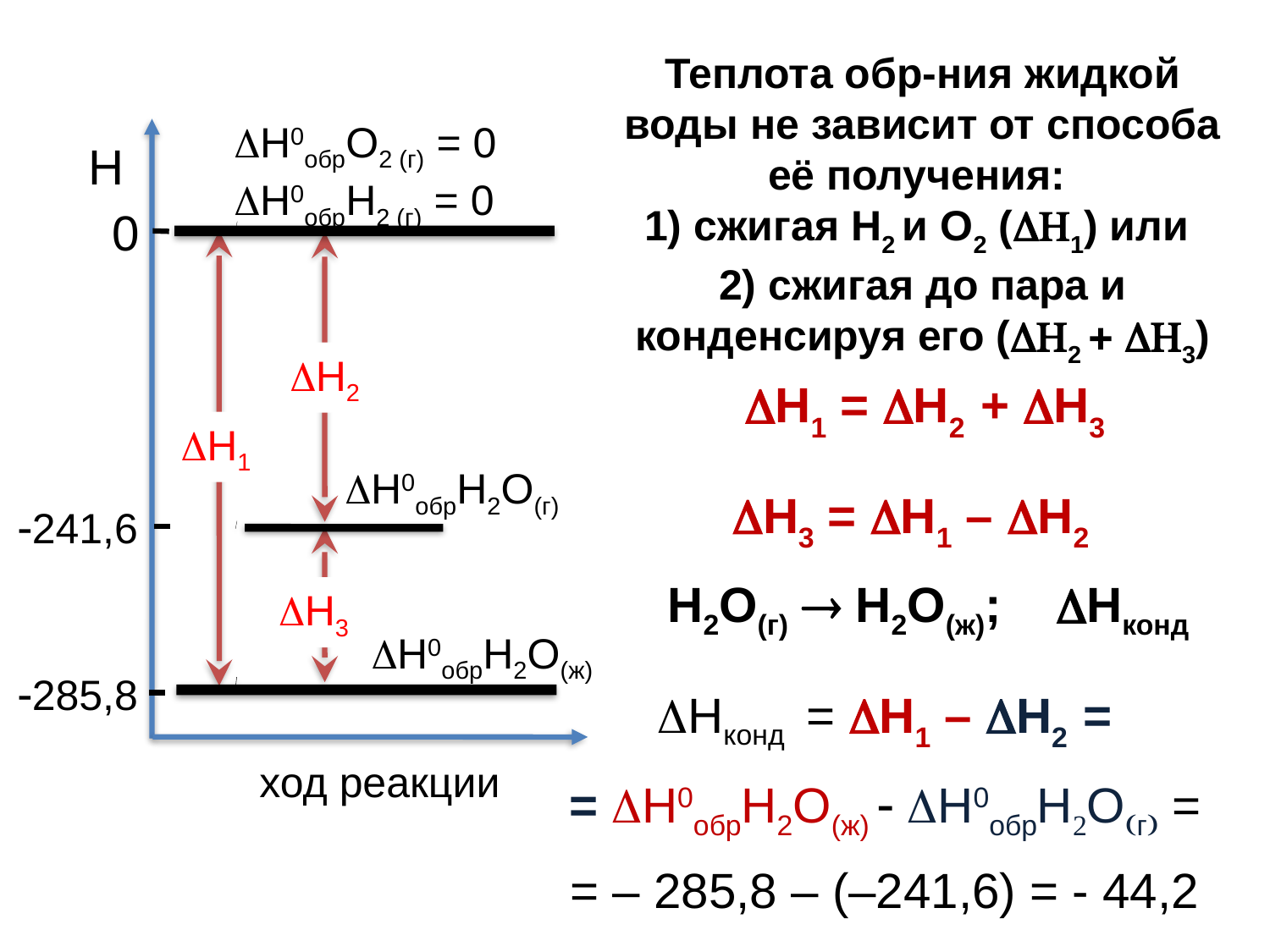

Теплота обр-ния жидкой воды не зависит от способа её получения:
1) сжигая Н2 и О2 (ΔΗ1) или
2) сжигая до пара и конденсируя его (ΔΗ2 + ΔΗ3)
ΔН0обрО2 (г) = 0
ΔН0обрН2 (г) = 0

 Н
0

ΔН2
ΔН1
ΔН0обрН2О(г)
−241,6

ΔН3
ΔН0обрН2О(ж)
−285,8

ход реакции
ΔН1 = ΔН2  + ΔН3
ΔН3 = ΔН1 – ΔН2
Н2О(г) → Н2О(ж);    ΔНконд
ΔНконд  = ΔН1 – ΔН2  =
= ΔН0обрН2О(ж) − ΔН0обрН2О(г) =
= – 285,8 – (–241,6) = - 44,2